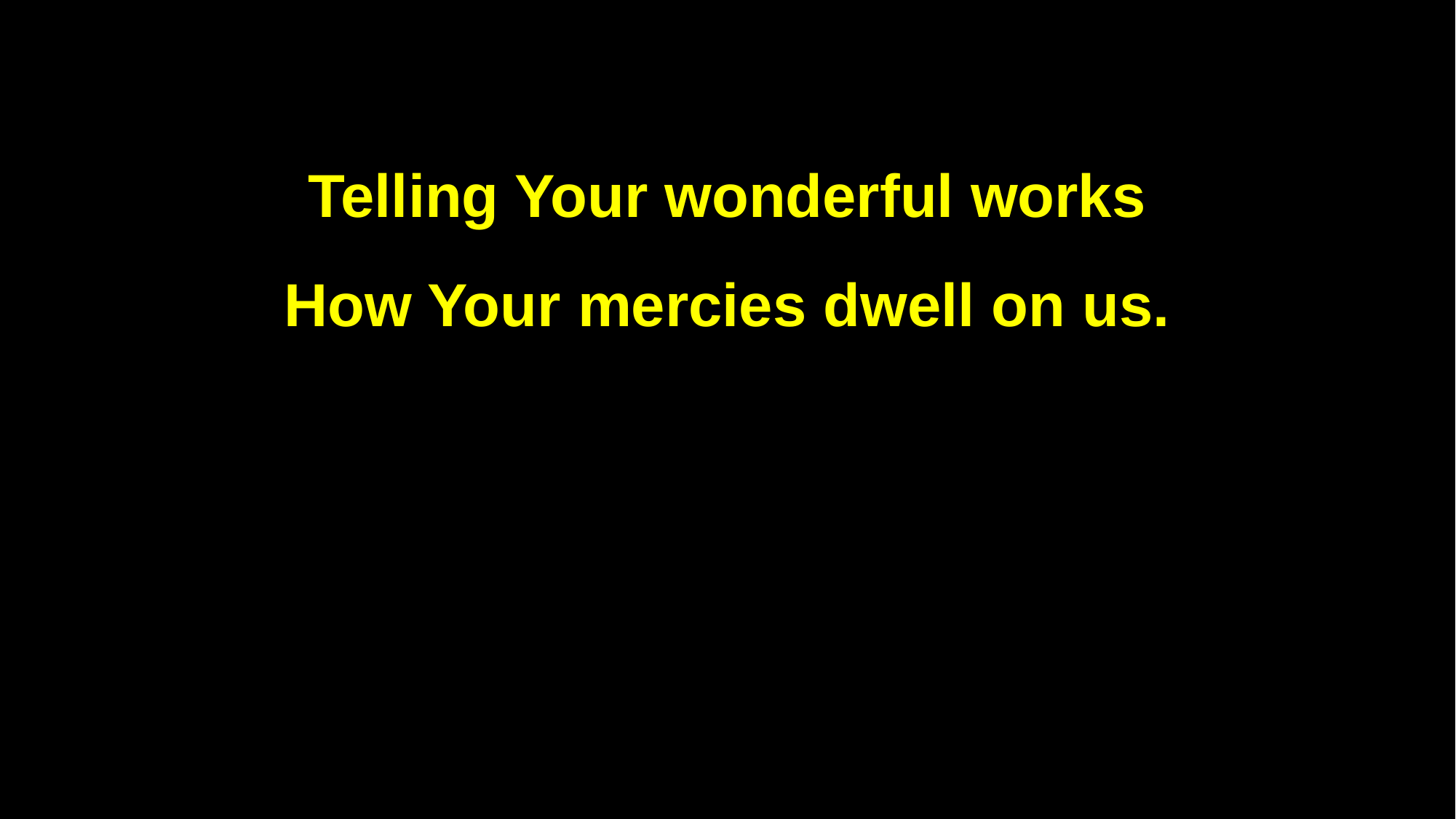

Telling Your wonderful works
How Your mercies dwell on us.